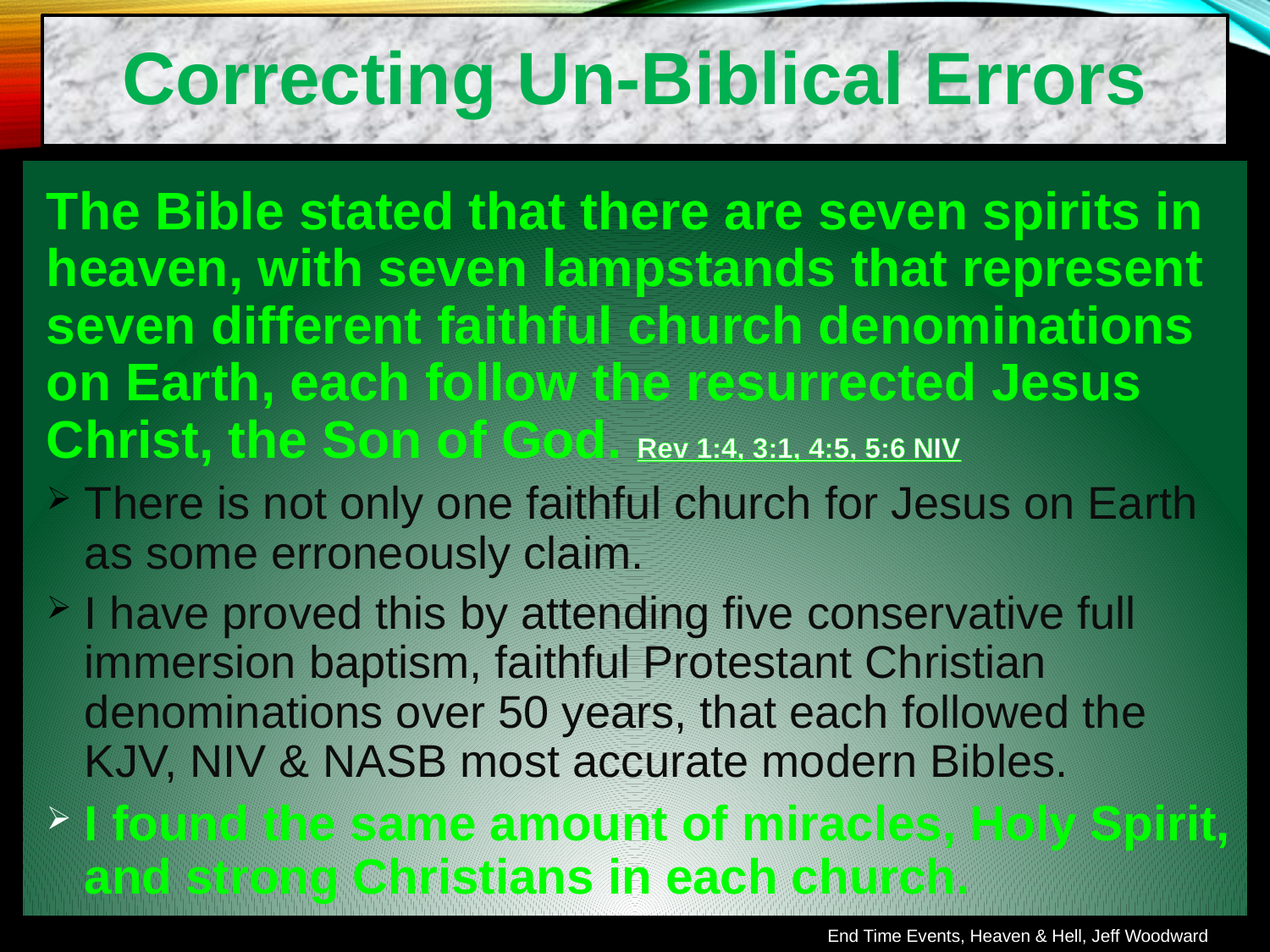

Correcting Un-Biblical Errors
The Bible stated that there are seven spirits in heaven, with seven lampstands that represent seven different faithful church denominations on Earth, each follow the resurrected Jesus Christ, the Son of God. Rev 1:4, 3:1, 4:5, 5:6 NIV
There is not only one faithful church for Jesus on Earth as some erroneously claim.
I have proved this by attending five conservative full immersion baptism, faithful Protestant Christian denominations over 50 years, that each followed the KJV, NIV & NASB most accurate modern Bibles.
I found the same amount of miracles, Holy Spirit, and strong Christians in each church.
End Time Events, Heaven & Hell, Jeff Woodward